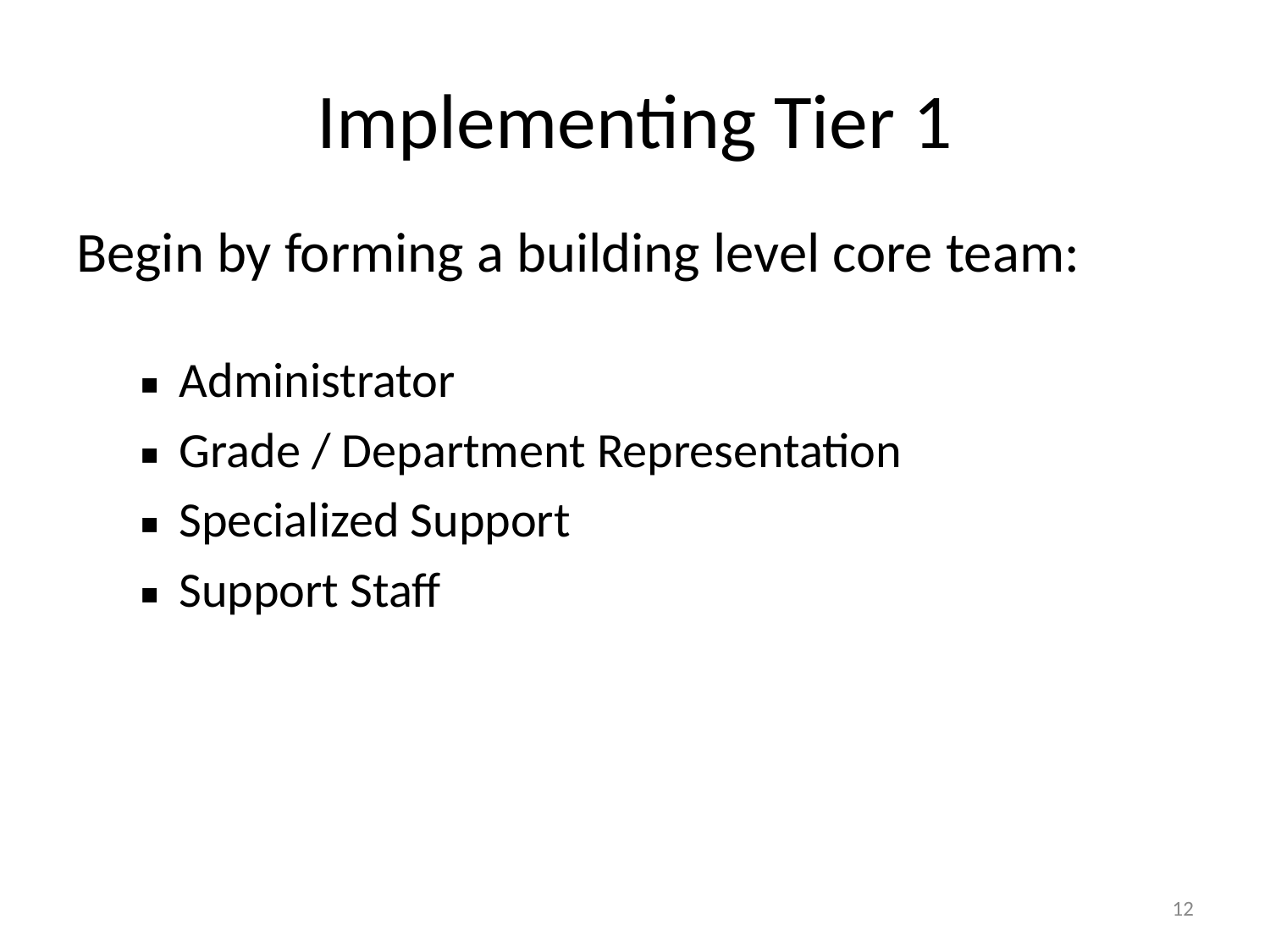

# Implementing Tier 1
Begin by forming a building level core team:

Administrator
Grade / Department Representation
Specialized Support
Support Staff

12